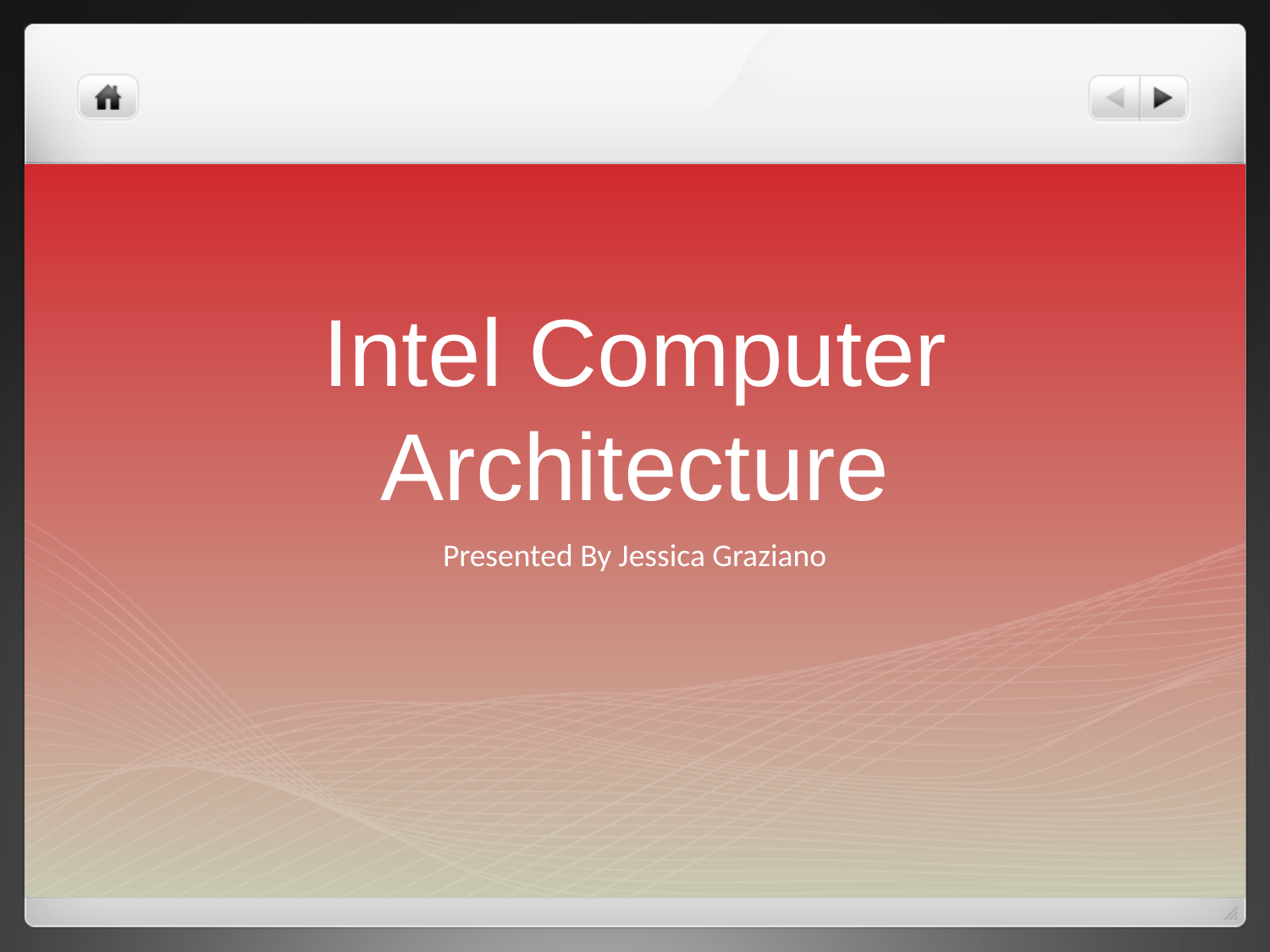

# Intel Computer Architecture
Presented By Jessica Graziano